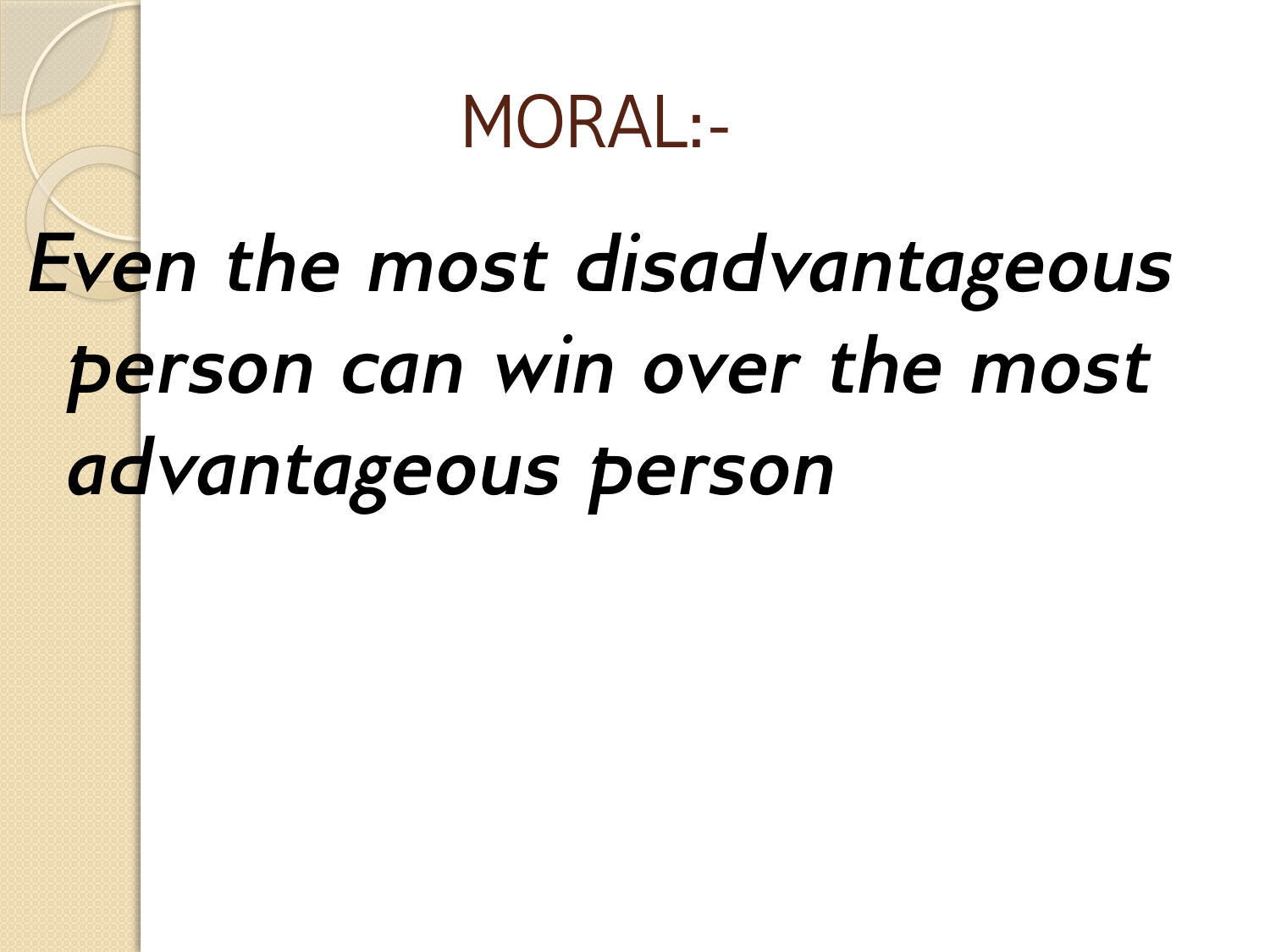

# MORAL:-
Even the most disadvantageous person can win over the most advantageous person